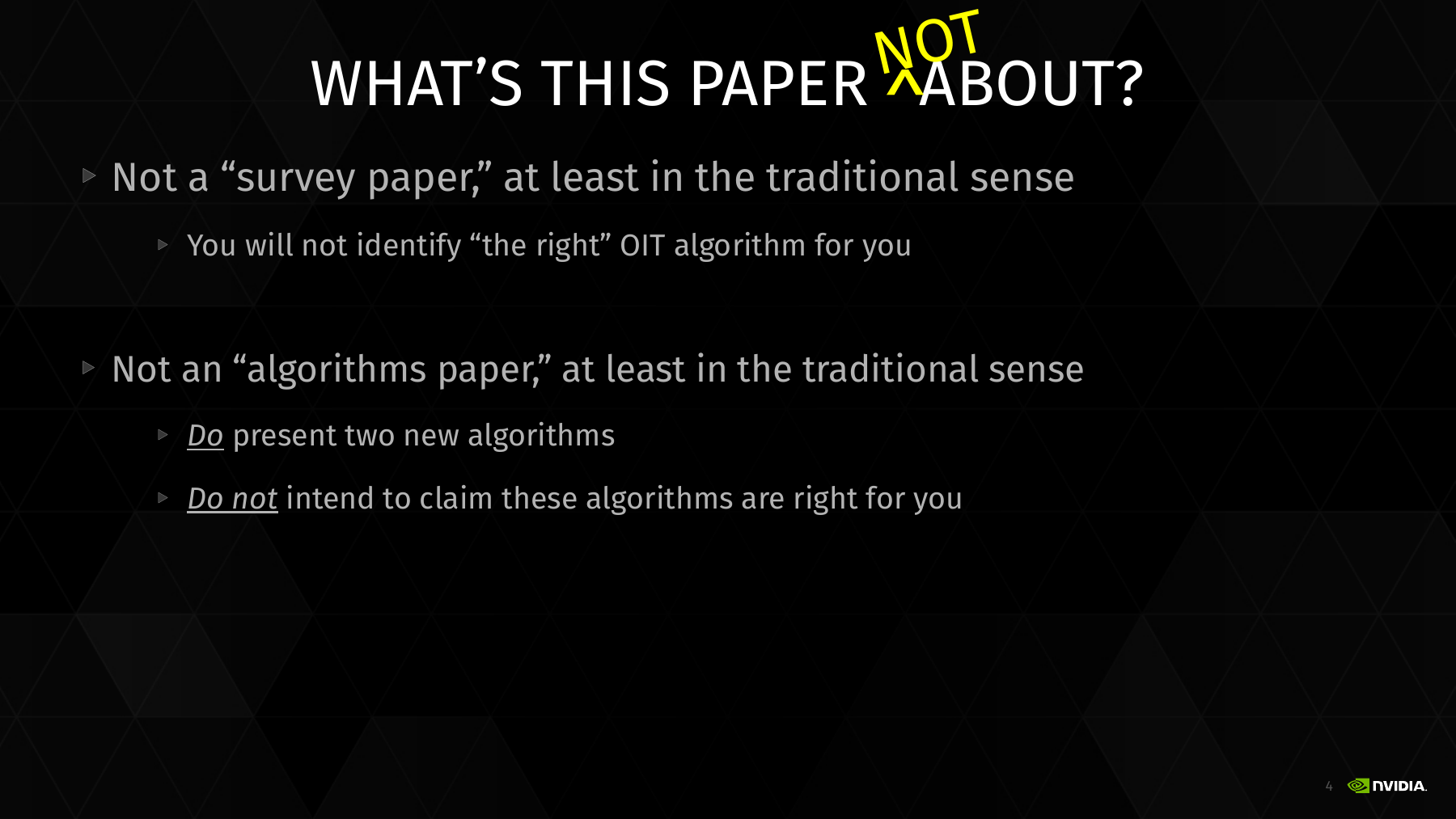

NOT
# What’s This Paper   About?
^
Not a “survey paper,” at least in the traditional sense
You will not identify “the right” OIT algorithm for you

Not an “algorithms paper,” at least in the traditional sense
Do present two new algorithms
Do not intend to claim these algorithms are right for you